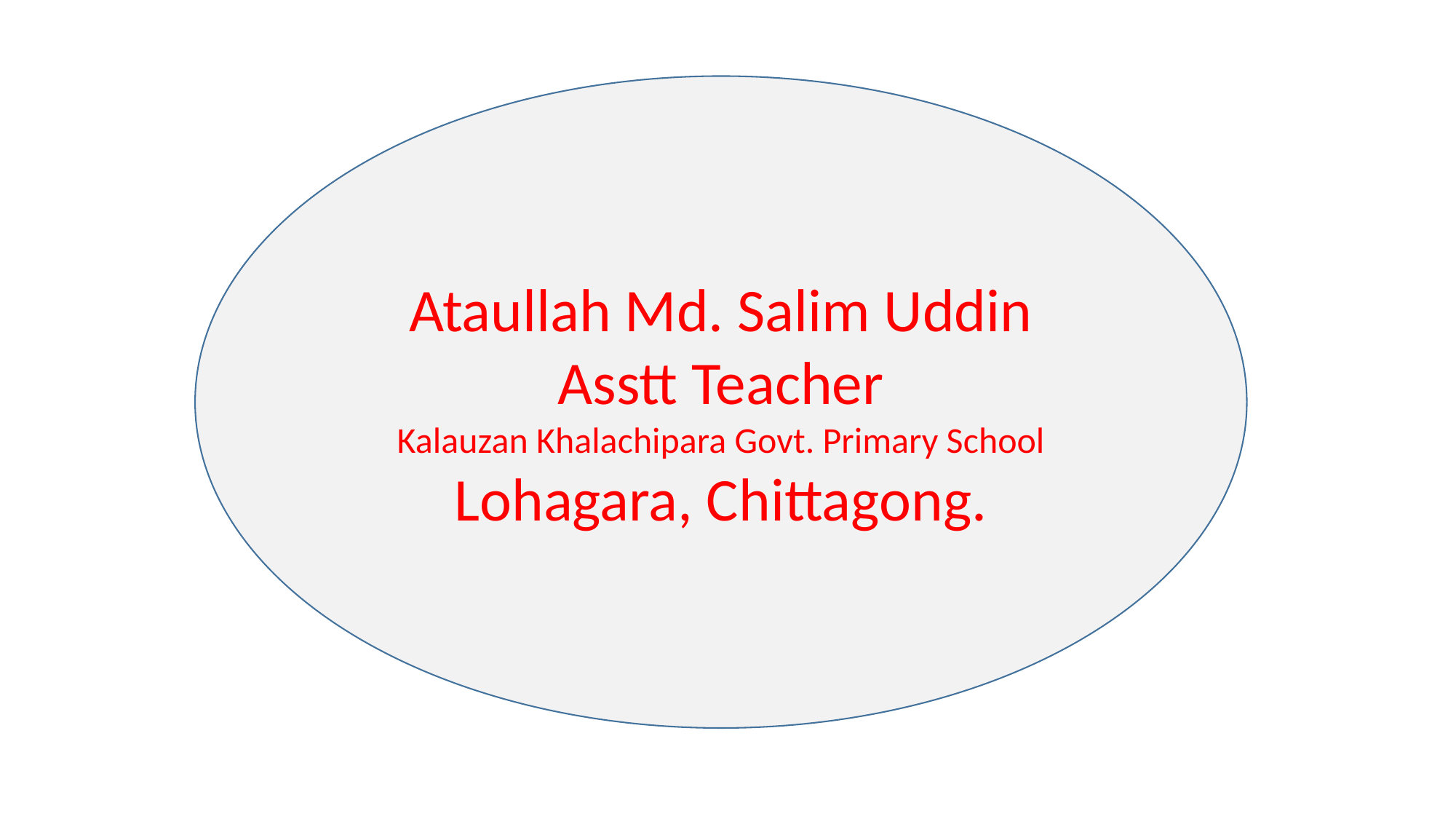

Ataullah Md. Salim Uddin
Asstt Teacher
Kalauzan Khalachipara Govt. Primary School
Lohagara, Chittagong.